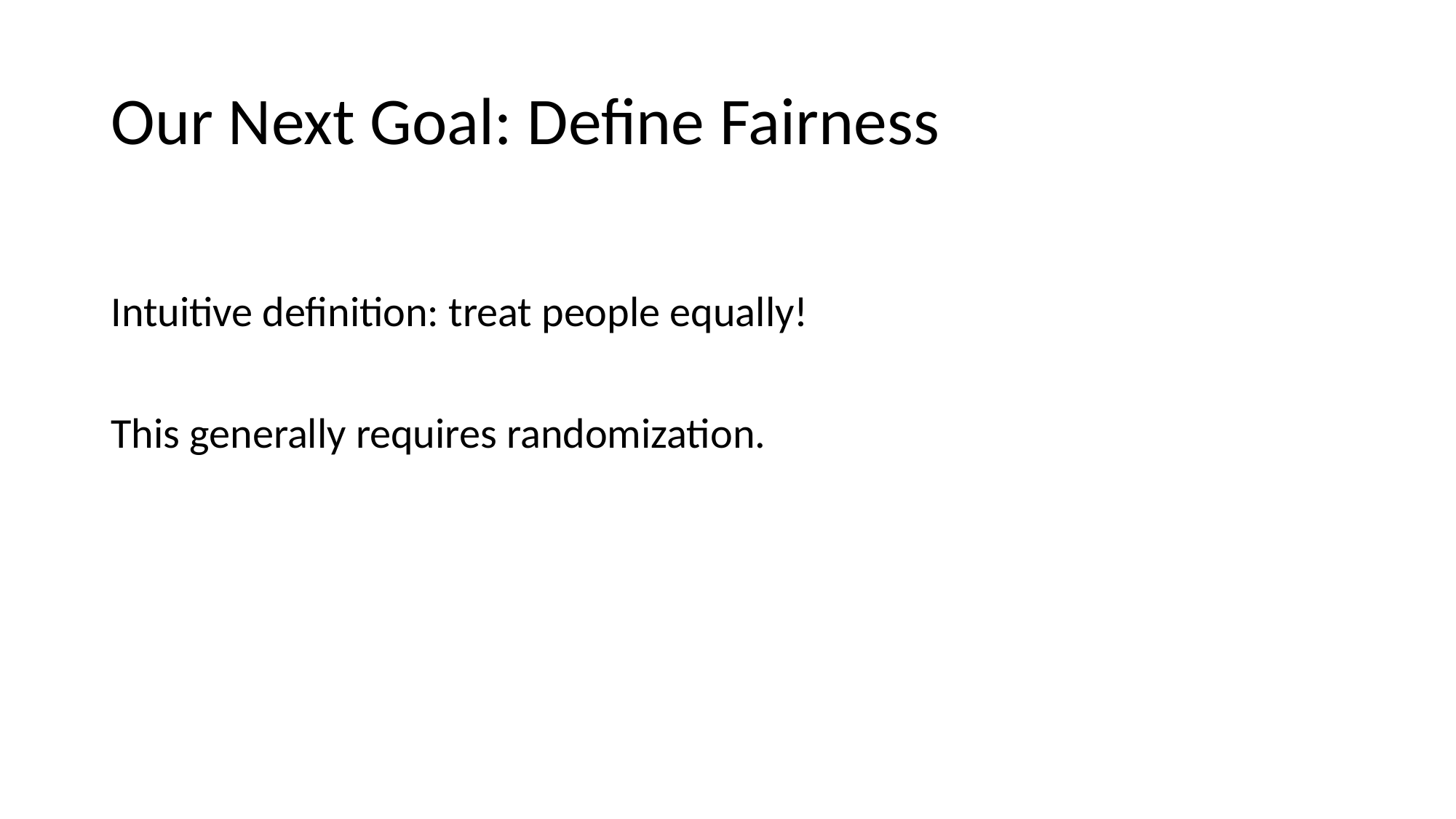

# Our Next Goal: Define Fairness

Intuitive definition: treat people equally!

This generally requires randomization.